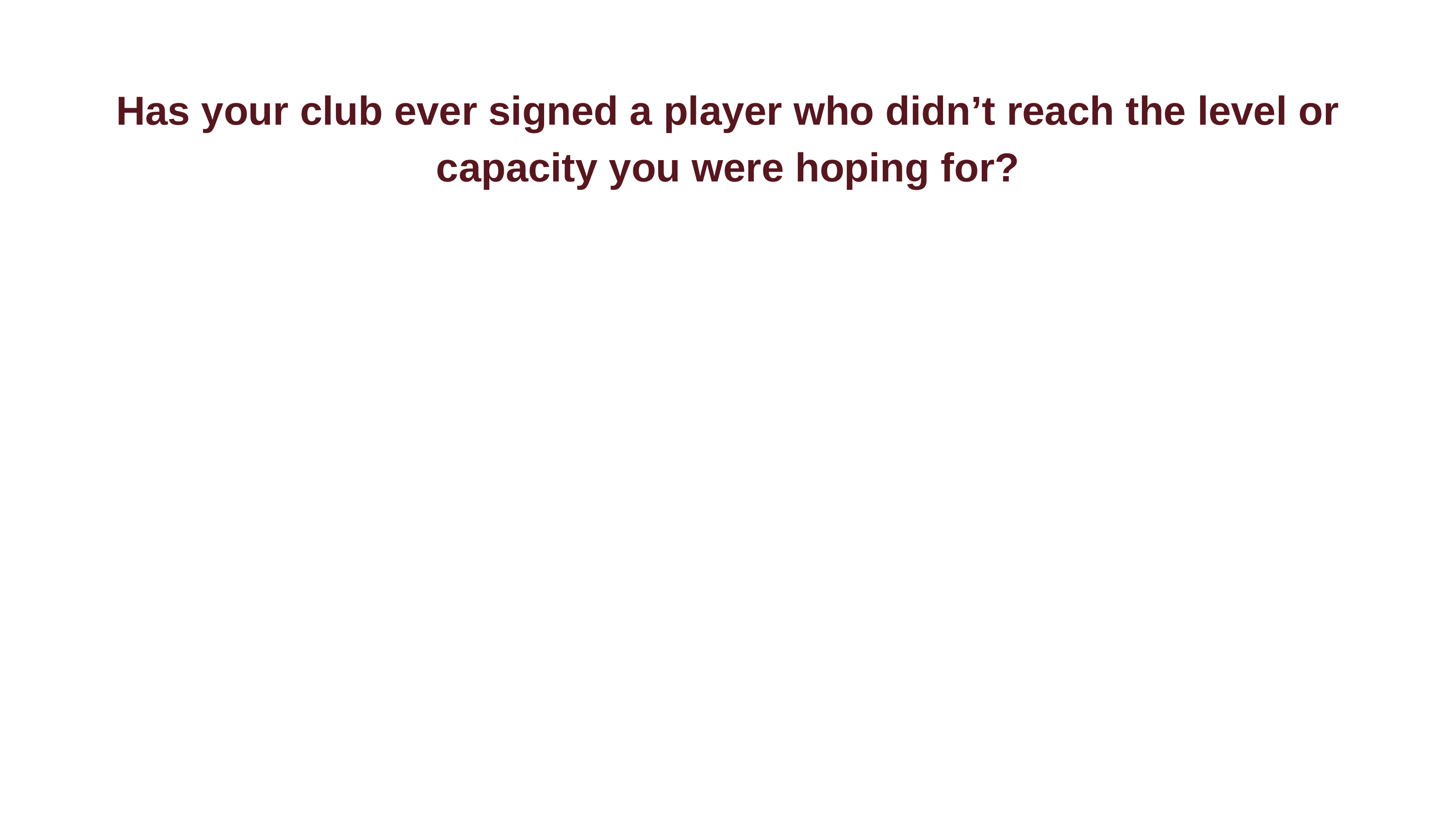

Has your club ever signed a player who didn’t reach the level or capacity you were hoping for?